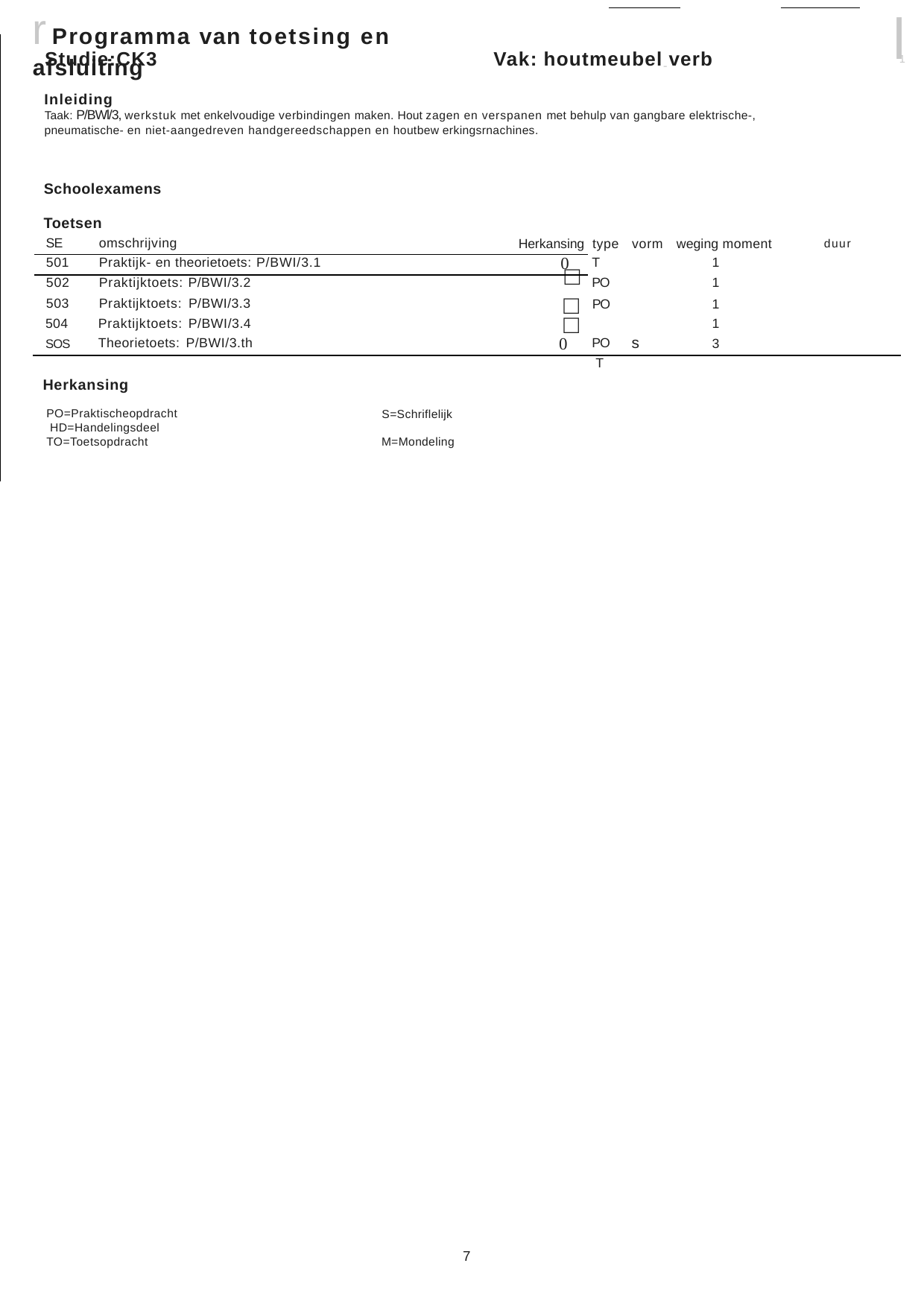

# r Programma van toetsing en afsluiting
l

Studie:CK3	Vak: houtmeubel-verb
Inleiding
Taak: P/BWl/3, werkstuk met enkelvoudige verbindingen maken. Hout zagen en verspanen met behulp van gangbare elektrische-,  pneumatische- en niet-aangedreven handgereedschappen en houtbew erkingsrnachines.
1
Schoolexamens

Toetsen
| SE | omschrijving | Herkansing | type | vorm | weging moment | duur |
| --- | --- | --- | --- | --- | --- | --- |
| 501 | Praktijk- en theorietoets: P/BWI/3.1 | 0 | T |  | 1 |  |
| 502 | Praktijktoets: P/BWI/3.2 | □ | PO |  | 1 |  |
□
503
504
SOS
Praktijktoets: P/BWI/3.3  Praktijktoets: P/BWI/3.4  Theorietoets: P/BWI/3.th
PO  PO  T
1
1
3
□
0
s

Herkansing
PO=Praktischeopdracht  HD=Handelingsdeel  TO=Toetsopdracht
S=Schriflelijk  M=Mondeling
7